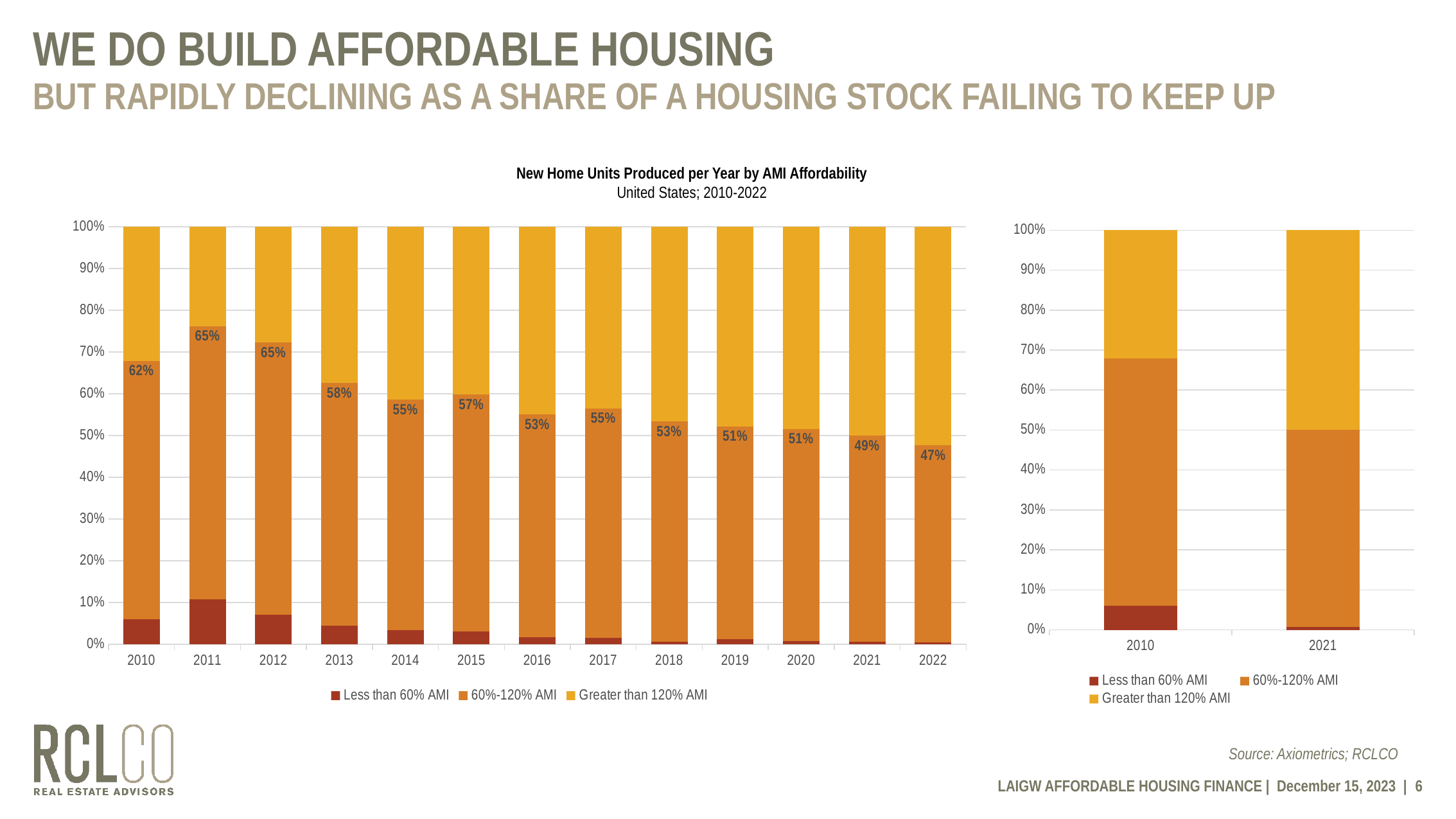

# We do build affordable housing
But rapidly declining as a share of a housing stock failing to keep up
New Home Units Produced per Year by AMI Affordability
United States; 2010-2022

### Chart

| Category | Less than 60% AMI | 60%-120% AMI | Greater than 120% AMI |
|---|---|---|---|
| 2010 | 0.0607984559122308 | 0.6187017472572125 | 0.3204997968305567 |
| 2011 | 0.1084478333081685 | 0.6539332628718103 | 0.23761890382002113 |
| 2012 | 0.07116909227992414 | 0.6520596769403002 | 0.27677123077977567 |
| 2013 | 0.04456988033416121 | 0.5813351396101453 | 0.3740949800556935 |
| 2014 | 0.03470757215314871 | 0.5512253691817407 | 0.4140670586651106 |
| 2015 | 0.030389193179890854 | 0.5683158241297777 | 0.40129498269033154 |
| 2016 | 0.017479631373996135 | 0.5332647095953466 | 0.44925565903065734 |
| 2017 | 0.014971688153811702 | 0.550297514315877 | 0.4347307975303113 |
| 2018 | 0.007252048623867866 | 0.5265801958372602 | 0.46616775553887196 |
| 2019 | 0.013318453742156199 | 0.5092021733960228 | 0.477479372861821 |
| 2020 | 0.008199948007576039 | 0.5078025773387307 | 0.4839974746536933 |
| 2021 | 0.006731315341088369 | 0.4933212730600139 | 0.4999474115988978 |
| 2022 | 0.004787350606004417 | 0.47200917013637206 | 0.5232034792576236 |

### Chart

| Category | Less than 60% AMI | 60%-120% AMI | Greater than 120% AMI |
|---|---|---|---|
| 2010 | 0.0607984559122308 | 0.6187017472572125 | 0.3204997968305567 |
| 2021 | 0.006731315341088369 | 0.4933212730600139 | 0.4999474115988978 |
Source: Axiometrics; RCLCO